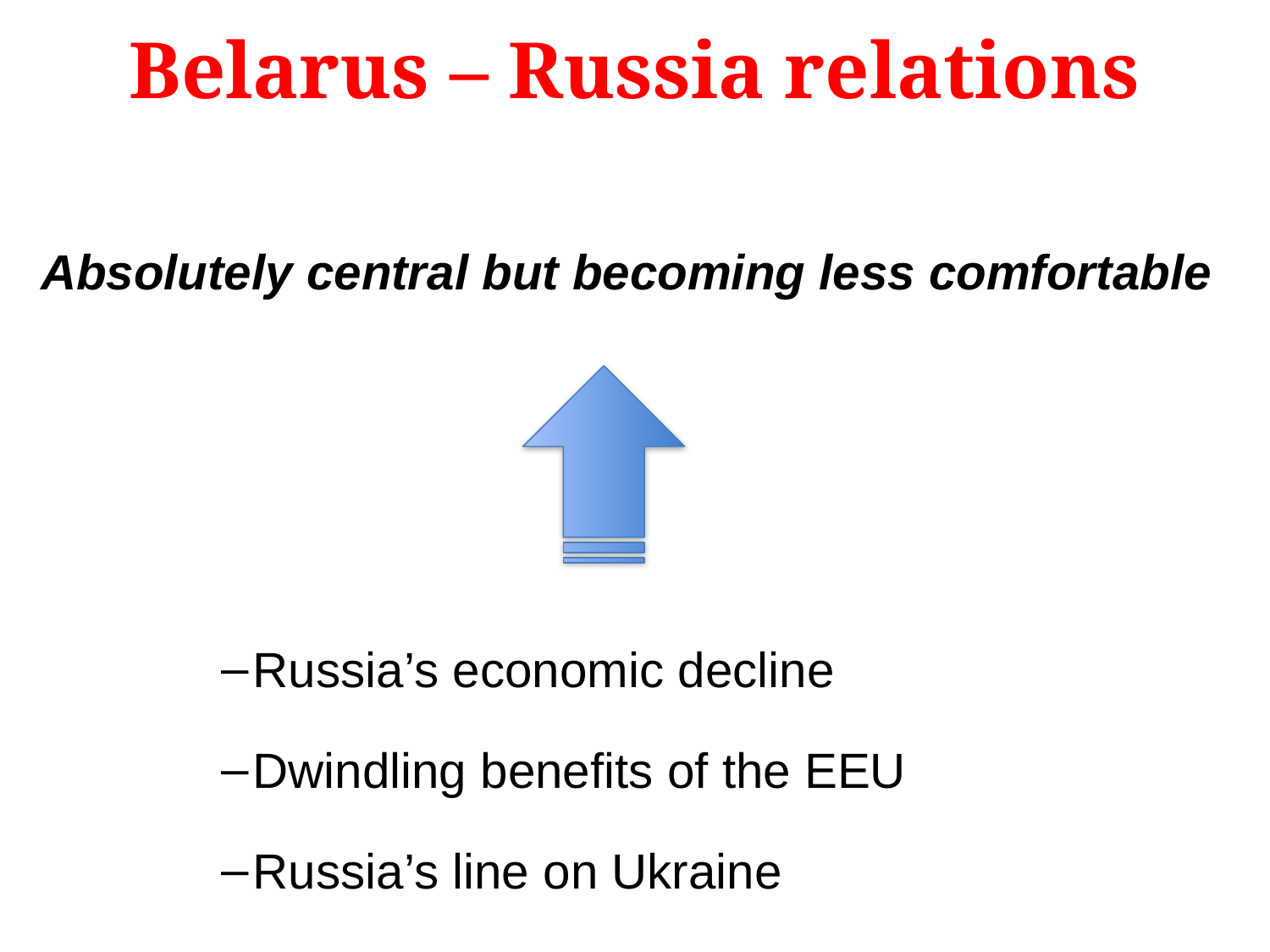

# Belarus – Russia relations
Absolutely central but becoming less comfortable

Russia’s economic decline
Dwindling benefits of the EEU
Russia’s line on Ukraine